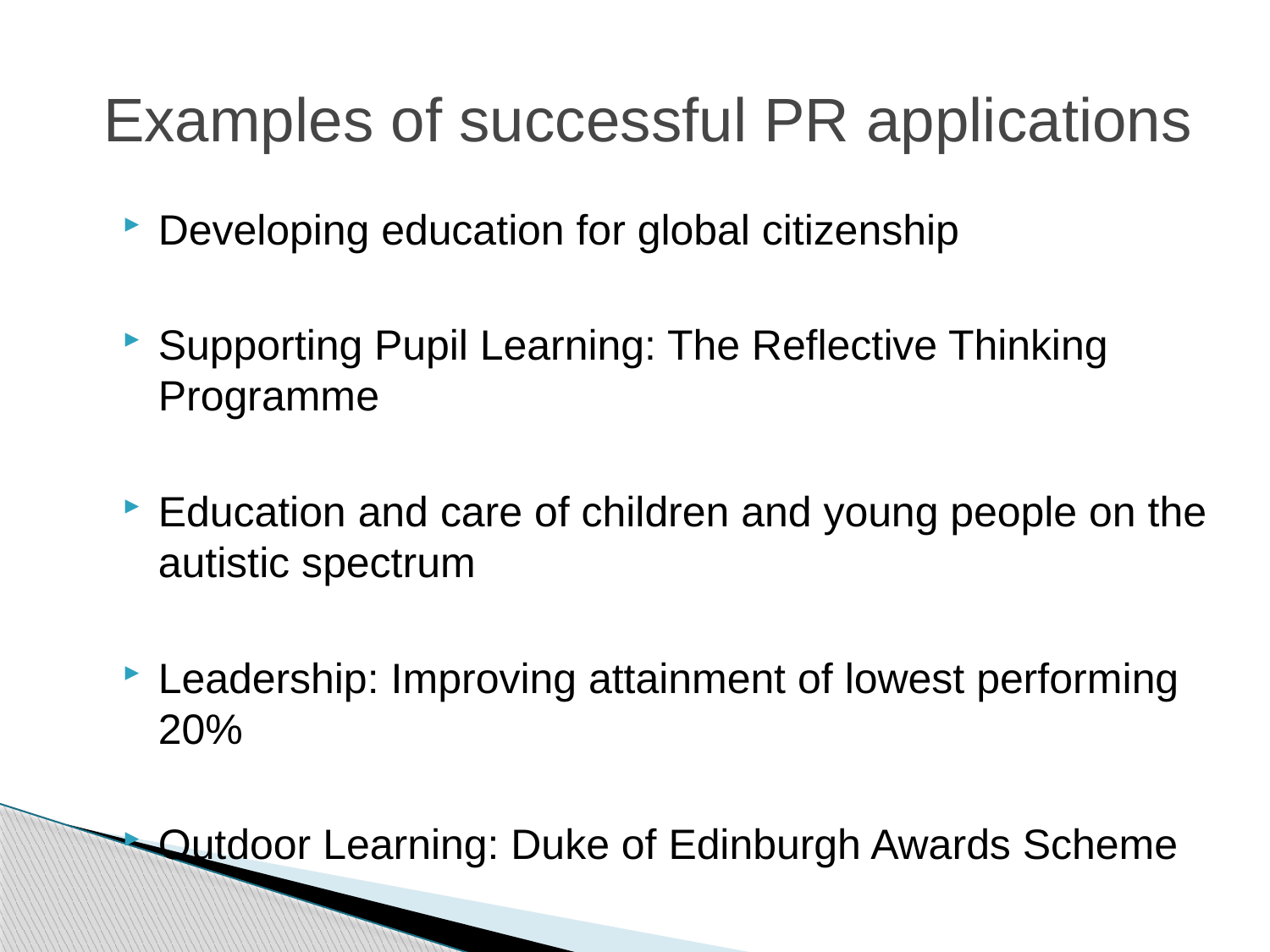

# Examples of successful PR applications
Developing education for global citizenship

Supporting Pupil Learning: The Reflective Thinking Programme

Education and care of children and young people on the autistic spectrum

Leadership: Improving attainment of lowest performing 20%

Outdoor Learning: Duke of Edinburgh Awards Scheme